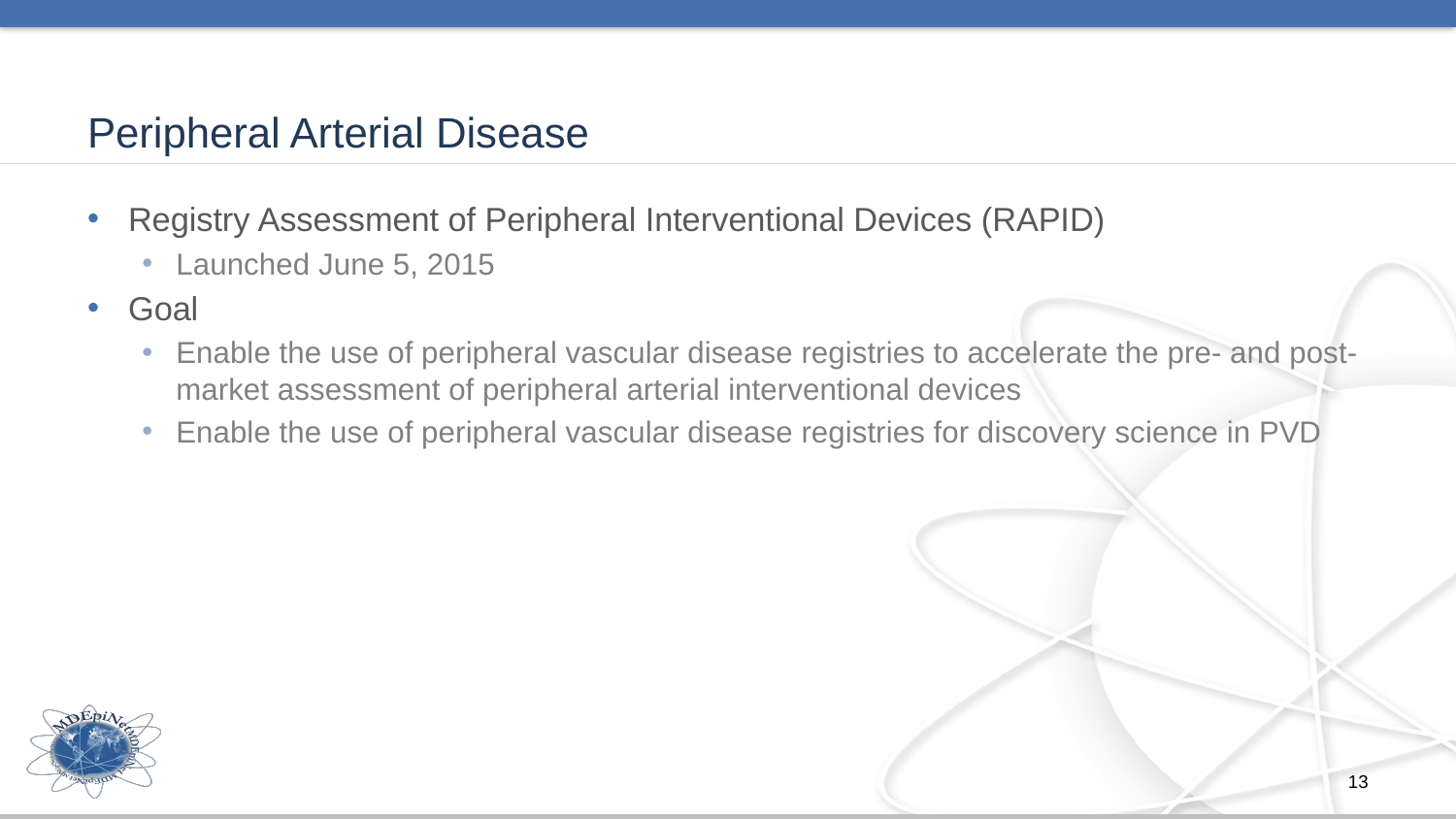

# Peripheral Arterial Disease
Registry Assessment of Peripheral Interventional Devices (RAPID)
Launched June 5, 2015
Goal
Enable the use of peripheral vascular disease registries to accelerate the pre- and post-market assessment of peripheral arterial interventional devices
Enable the use of peripheral vascular disease registries for discovery science in PVD

13